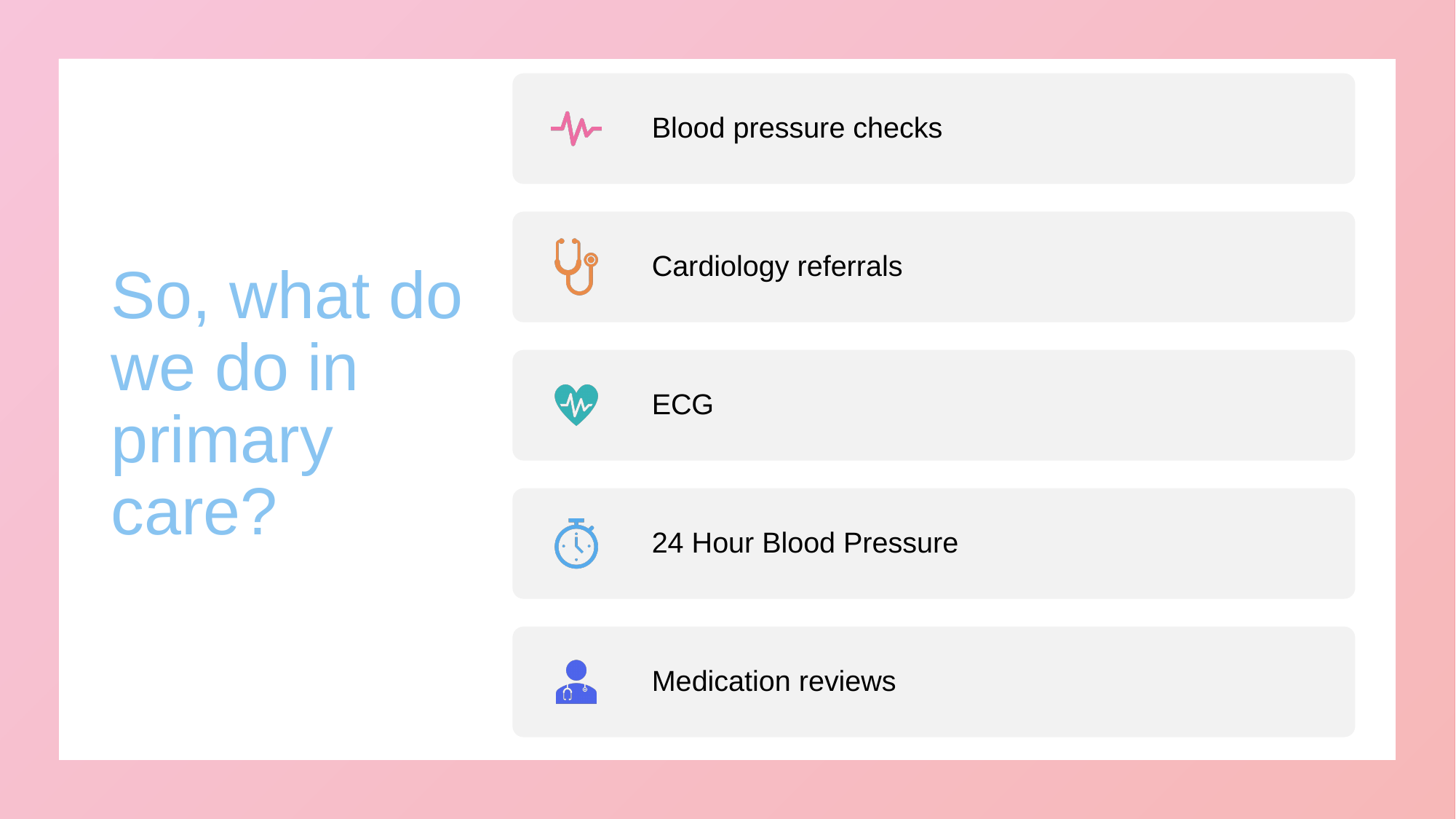

# So, what do we do in primary care?
Blood pressure checks
Cardiology referrals
ECG
24 Hour Blood Pressure
Medication reviews